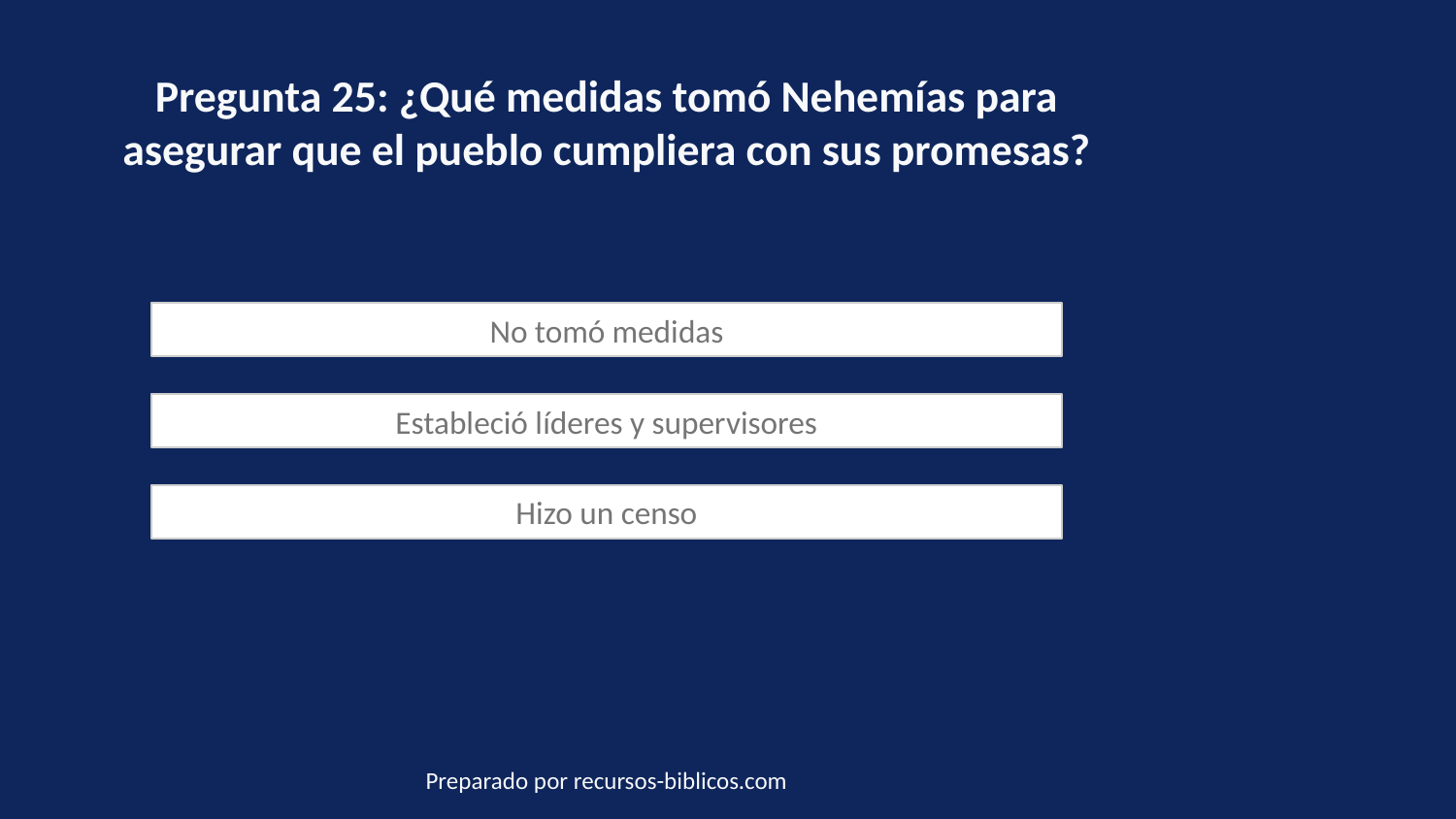

Pregunta 25: ¿Qué medidas tomó Nehemías para asegurar que el pueblo cumpliera con sus promesas?
No tomó medidas
Estableció líderes y supervisores
Hizo un censo
Preparado por recursos-biblicos.com